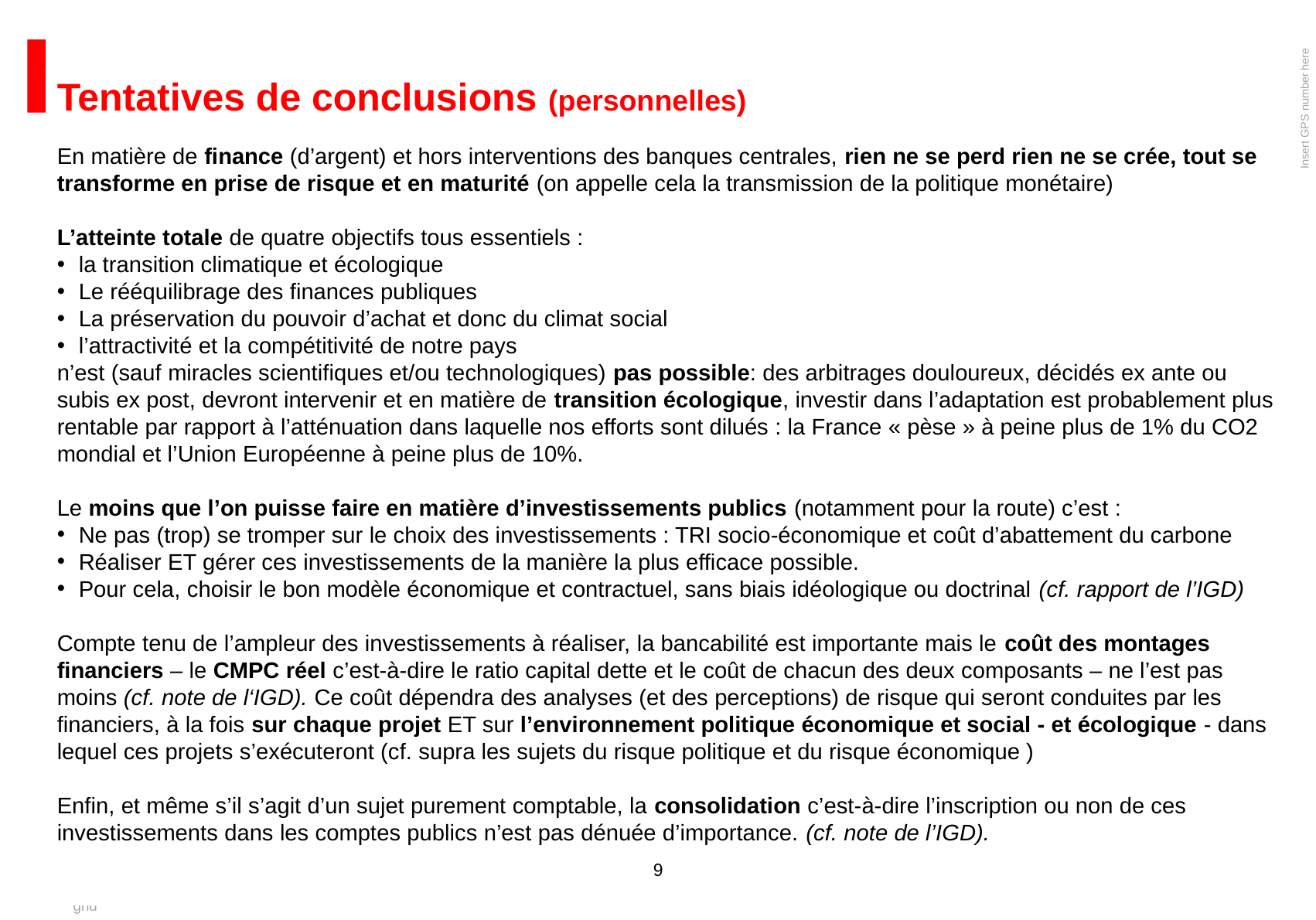

#

Tentatives de conclusions (personnelles)

En matière de finance (d’argent) et hors interventions des banques centrales, rien ne se perd rien ne se crée, tout se transforme en prise de risque et en maturité (on appelle cela la transmission de la politique monétaire)

L’atteinte totale de quatre objectifs tous essentiels :
la transition climatique et écologique
Le rééquilibrage des finances publiques
La préservation du pouvoir d’achat et donc du climat social
l’attractivité et la compétitivité de notre pays
n’est (sauf miracles scientifiques et/ou technologiques) pas possible: des arbitrages douloureux, décidés ex ante ou subis ex post, devront intervenir et en matière de transition écologique, investir dans l’adaptation est probablement plus rentable par rapport à l’atténuation dans laquelle nos efforts sont dilués : la France « pèse » à peine plus de 1% du CO2 mondial et l’Union Européenne à peine plus de 10%.

Le moins que l’on puisse faire en matière d’investissements publics (notamment pour la route) c’est :
Ne pas (trop) se tromper sur le choix des investissements : TRI socio-économique et coût d’abattement du carbone
Réaliser ET gérer ces investissements de la manière la plus efficace possible.
Pour cela, choisir le bon modèle économique et contractuel, sans biais idéologique ou doctrinal (cf. rapport de l’IGD)

Compte tenu de l’ampleur des investissements à réaliser, la bancabilité est importante mais le coût des montages financiers – le CMPC réel c’est-à-dire le ratio capital dette et le coût de chacun des deux composants – ne l’est pas moins (cf. note de l‘IGD). Ce coût dépendra des analyses (et des perceptions) de risque qui seront conduites par les financiers, à la fois sur chaque projet ET sur l’environnement politique économique et social - et écologique - dans lequel ces projets s’exécuteront (cf. supra les sujets du risque politique et du risque économique )

Enfin, et même s’il s’agit d’un sujet purement comptable, la consolidation c’est-à-dire l’inscription ou non de ces investissements dans les comptes publics n’est pas dénuée d’importance. (cf. note de l’IGD).